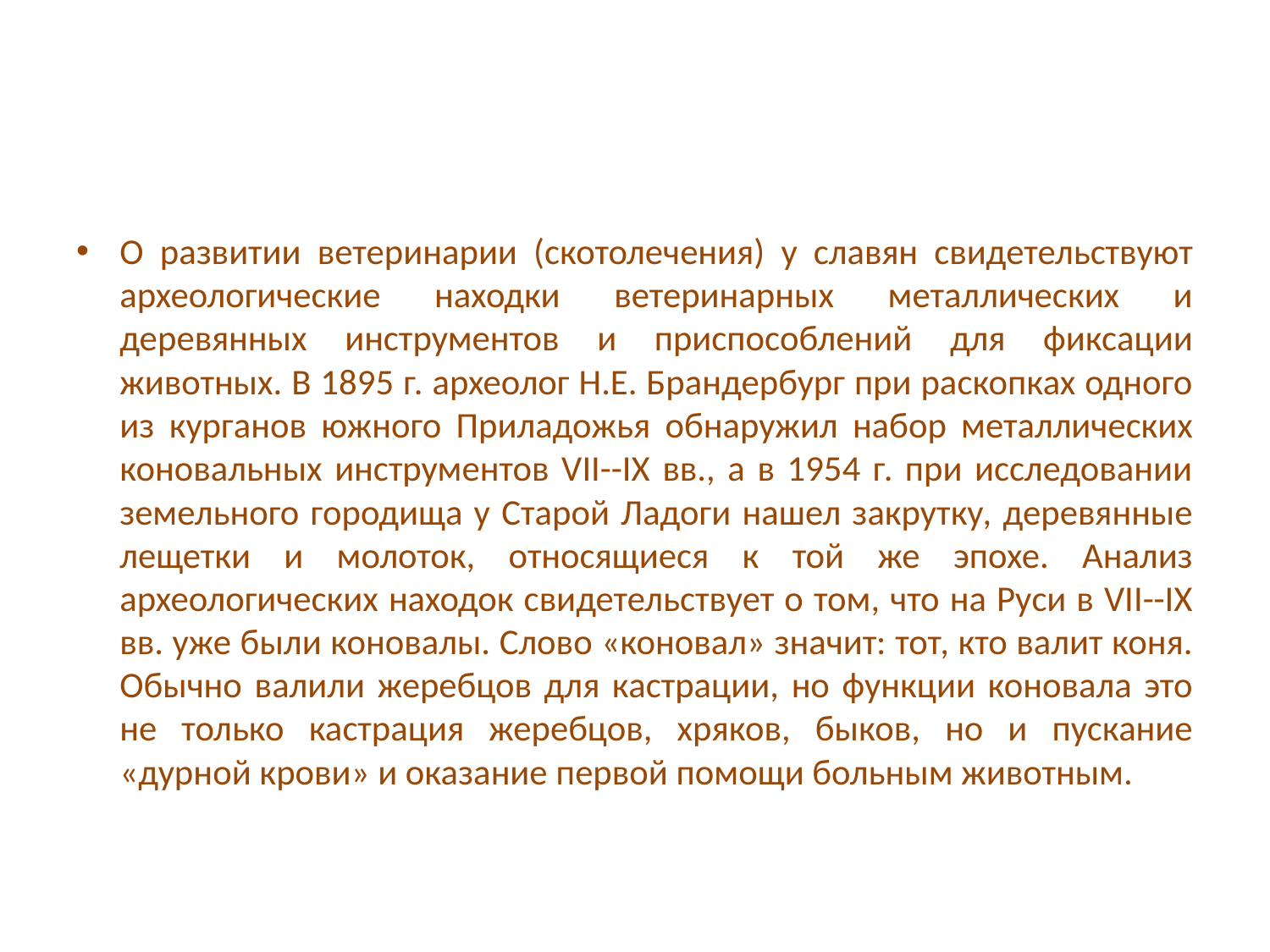

#
О развитии ветеринарии (скотолечения) у славян свидетельствуют археологические находки ветеринарных металлических и деревянных инструментов и приспособлений для фиксации животных. В 1895 г. археолог Н.Е. Брандербург при раскопках одного из курганов южного Приладожья обнаружил набор металлических коновальных инструментов VII--IX вв., а в 1954 г. при исследовании земельного городища у Старой Ладоги нашел закрутку, деревянные лещетки и молоток, относящиеся к той же эпохе. Анализ археологических находок свидетельствует о том, что на Руси в VII--IX вв. уже были коновалы. Слово «коновал» значит: тот, кто валит коня. Обычно валили жеребцов для кастрации, но функции коновала это не только кастрация жеребцов, хряков, быков, но и пускание «дурной крови» и оказание ᴨервой помощи больным животным.